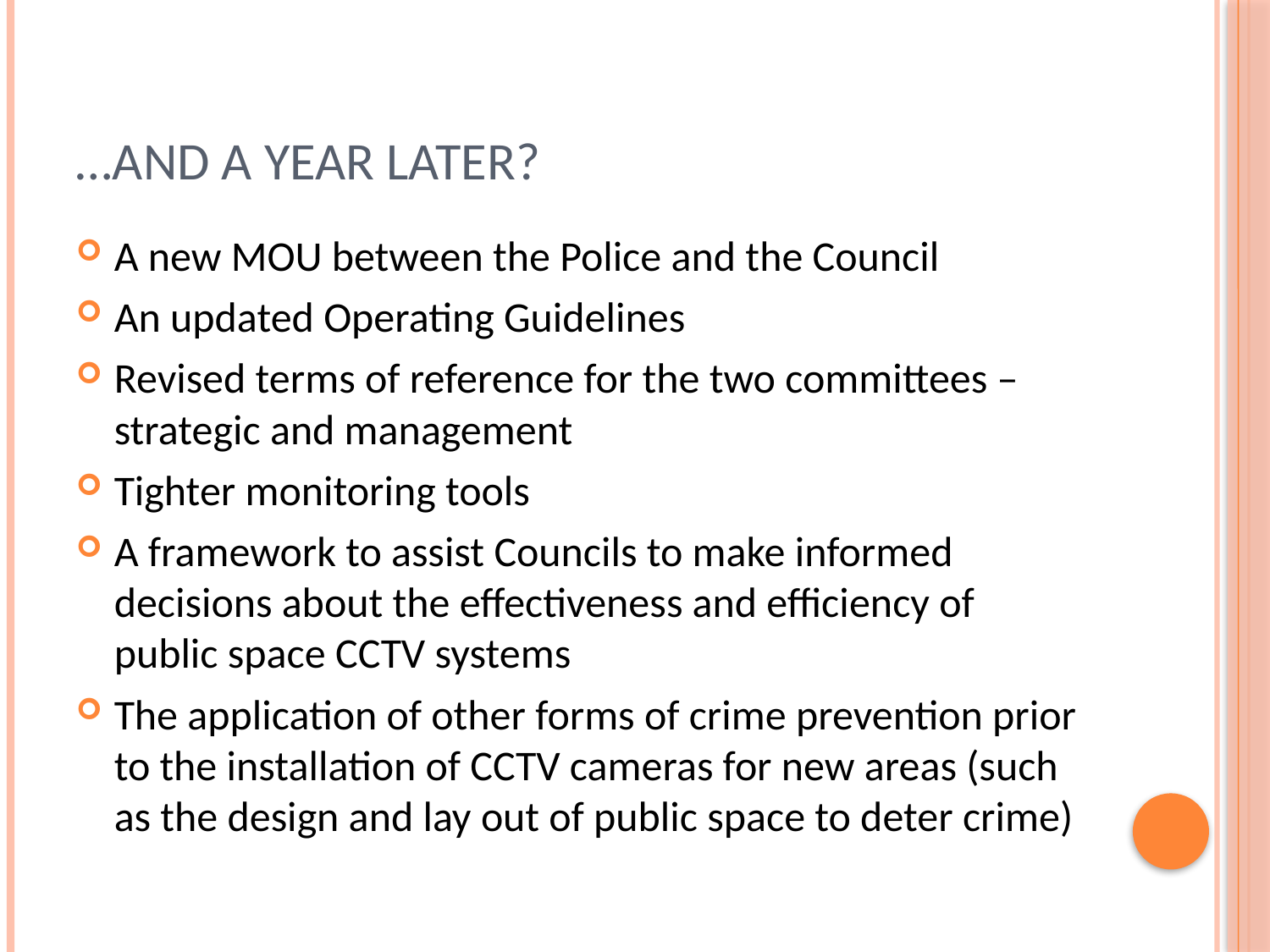

# …and a year later?
A new MOU between the Police and the Council
An updated Operating Guidelines
Revised terms of reference for the two committees – strategic and management
Tighter monitoring tools
A framework to assist Councils to make informed decisions about the effectiveness and efficiency of public space CCTV systems
The application of other forms of crime prevention prior to the installation of CCTV cameras for new areas (such as the design and lay out of public space to deter crime)